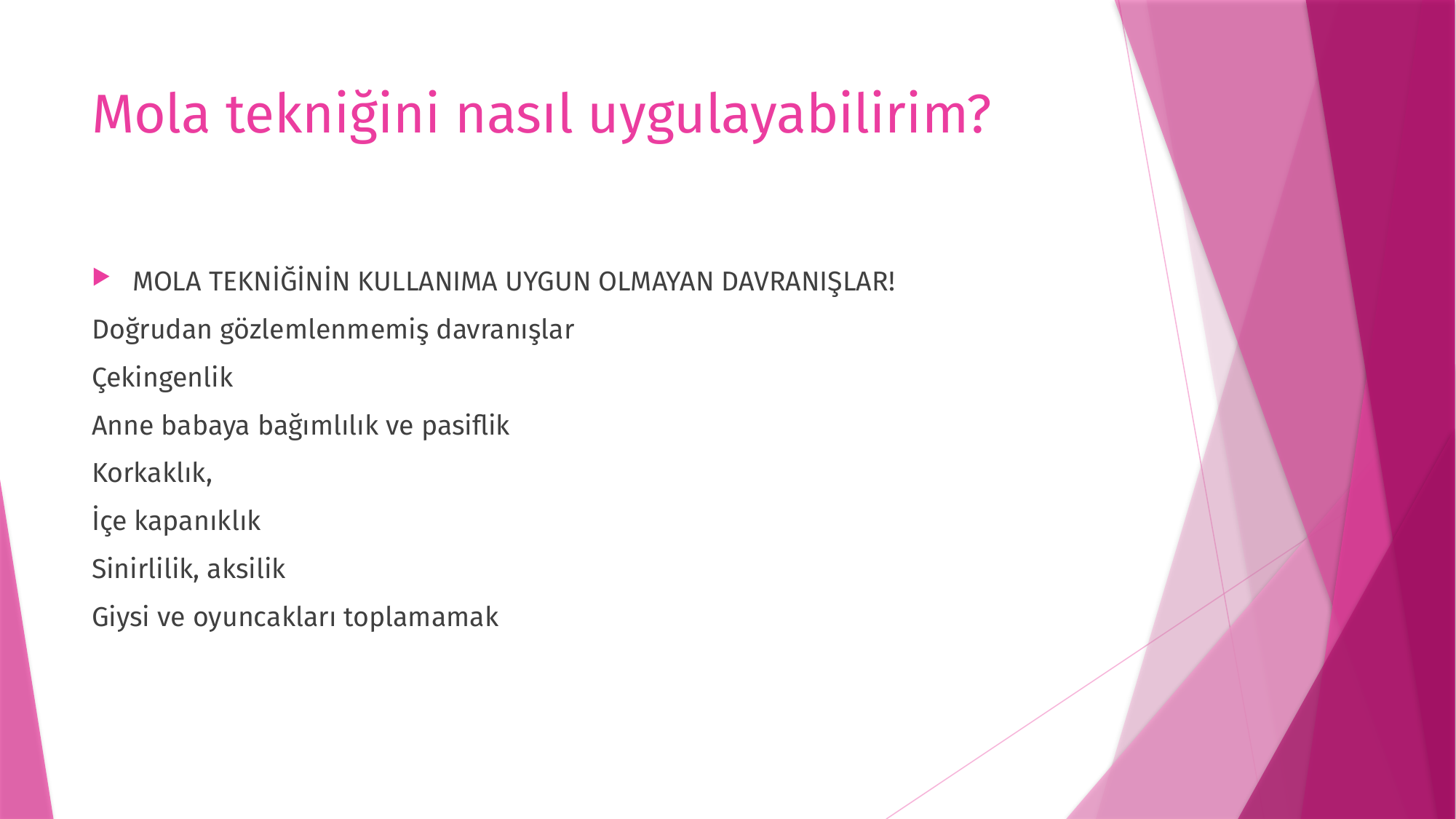

# Mola tekniğini nasıl uygulayabilirim?
MOLA TEKNİĞİNİN KULLANIMA UYGUN OLMAYAN DAVRANIŞLAR!
Doğrudan gözlemlenmemiş davranışlar
Çekingenlik
Anne babaya bağımlılık ve pasiflik
Korkaklık,
İçe kapanıklık
Sinirlilik, aksilik
Giysi ve oyuncakları toplamamak